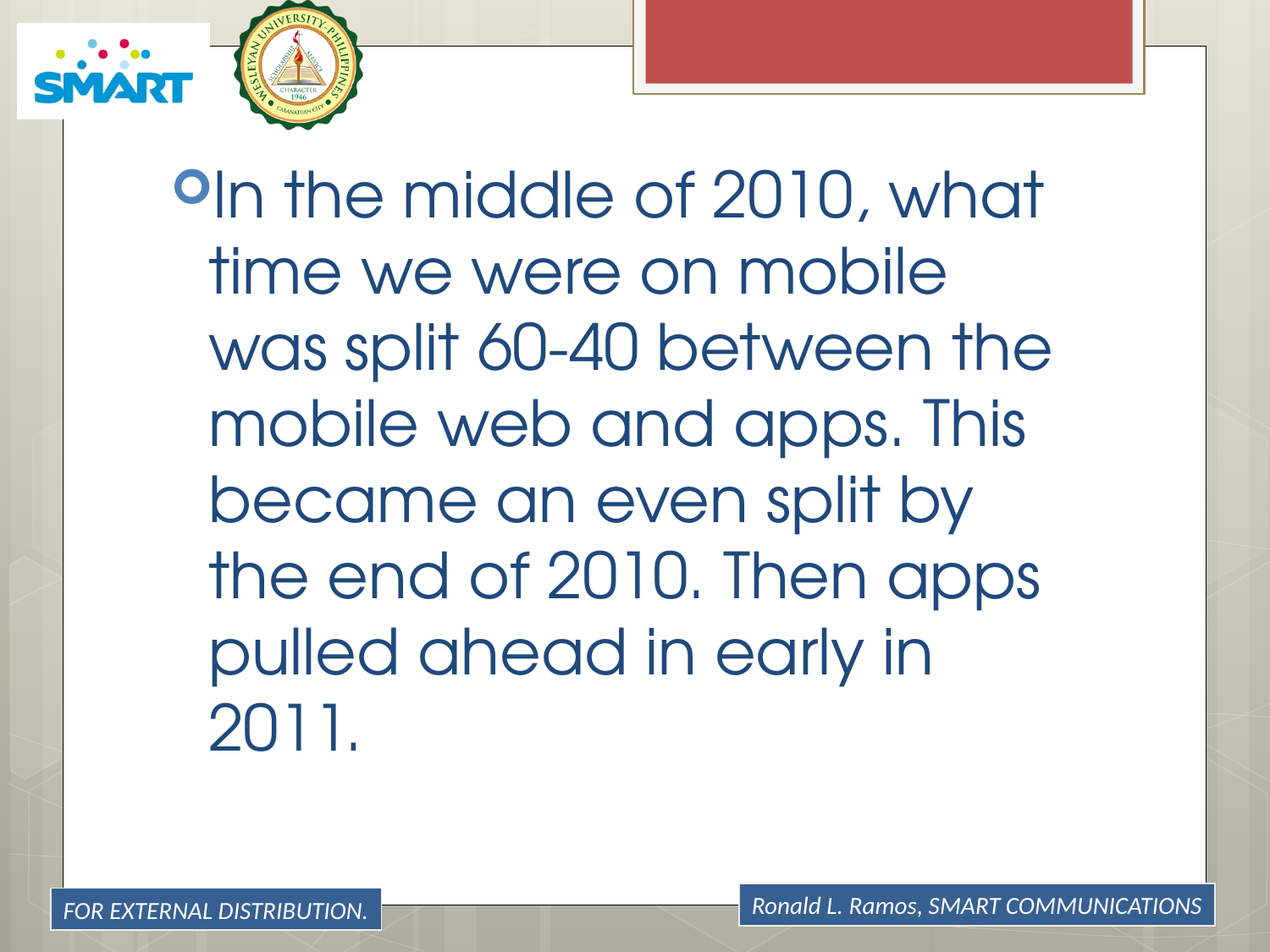

#
In the middle of 2010, what time we were on mobile was split 60-40 between the mobile web and apps. This became an even split by the end of 2010. Then apps pulled ahead in early in 2011.